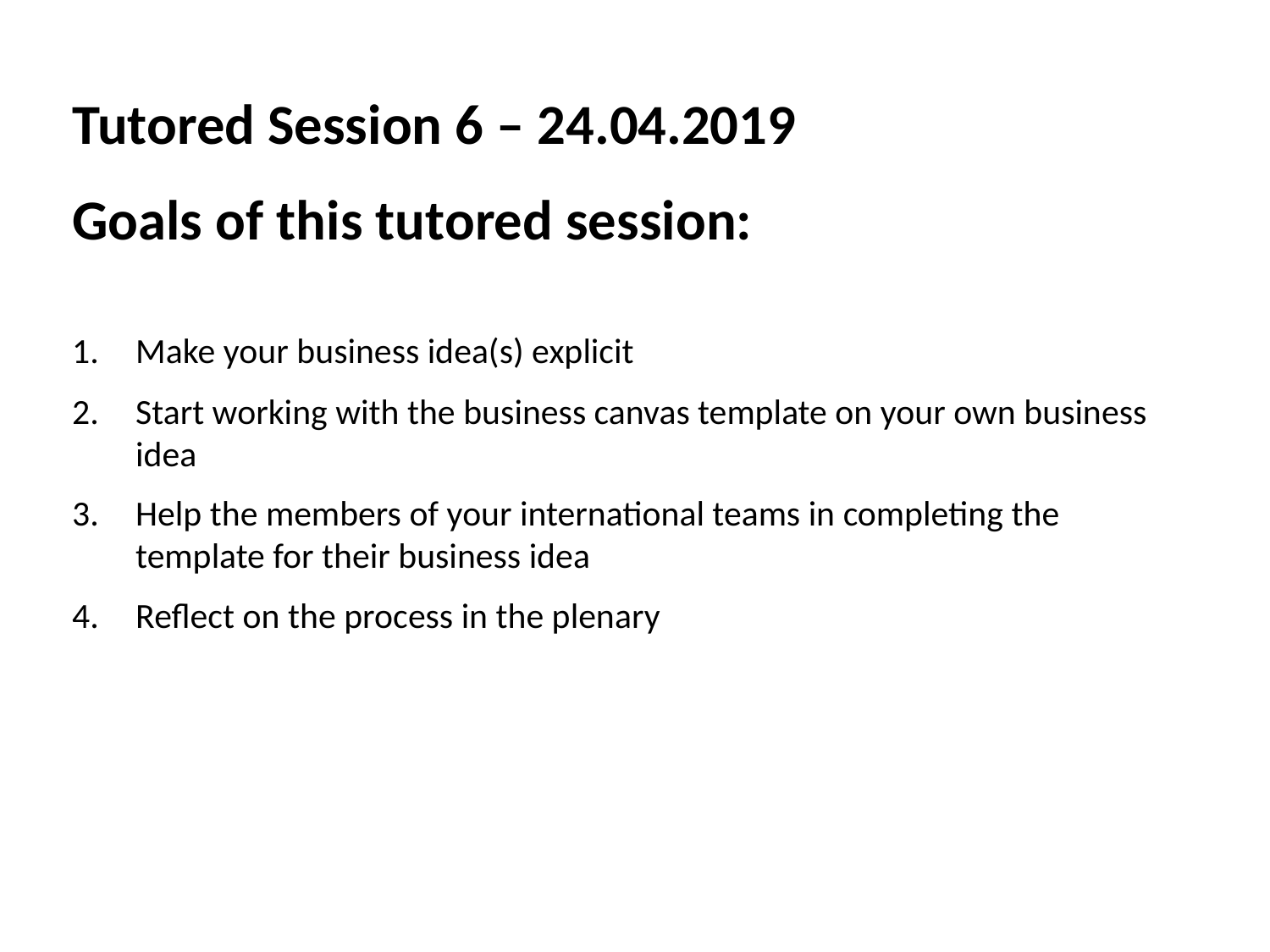

Tutored Session 6 – 24.04.2019
Goals of this tutored session:

Make your business idea(s) explicit
Start working with the business canvas template on your own business idea
Help the members of your international teams in completing the template for their business idea
Reflect on the process in the plenary